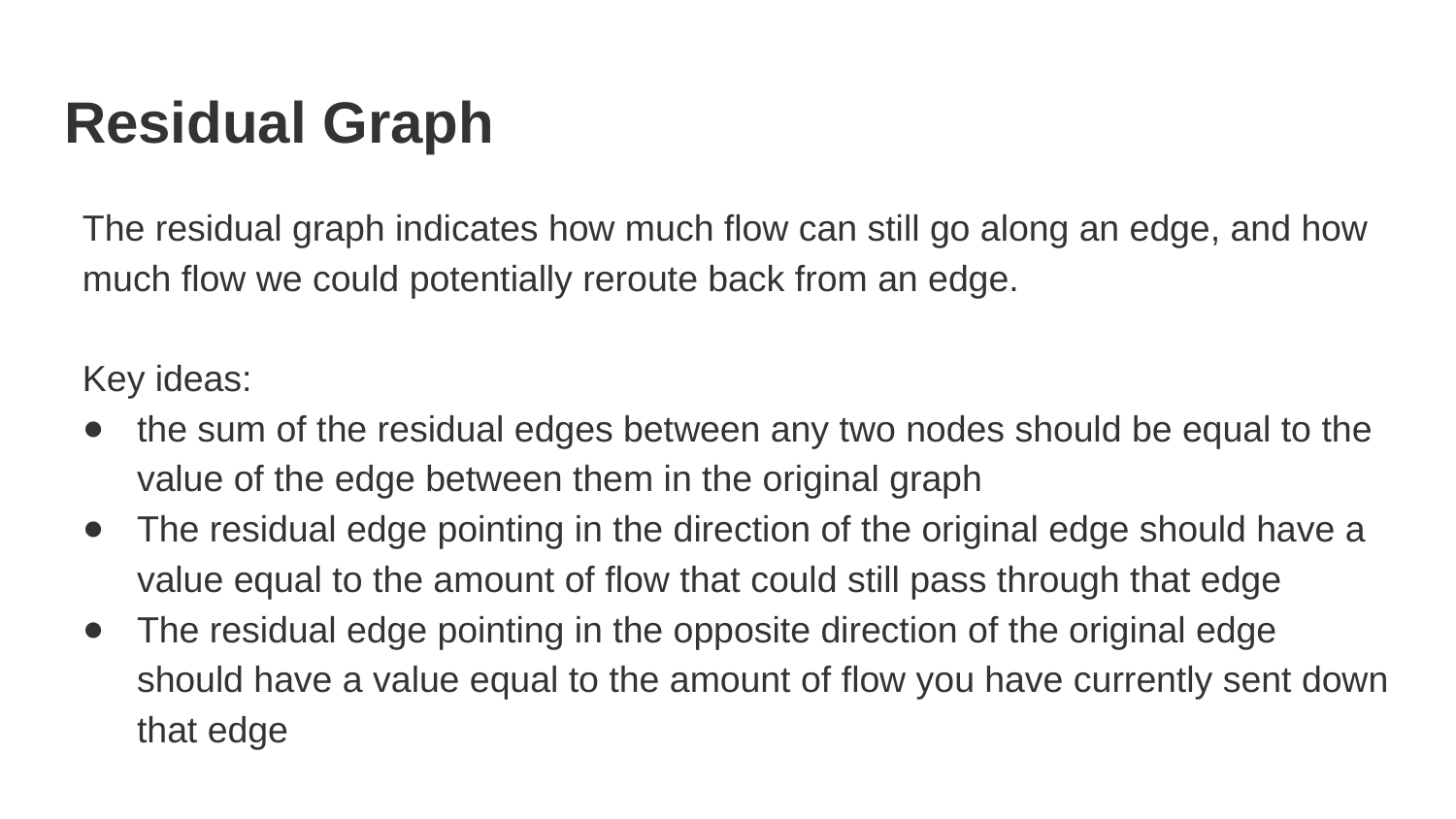

# Residual Graph
The residual graph indicates how much flow can still go along an edge, and how much flow we could potentially reroute back from an edge.

Key ideas:
the sum of the residual edges between any two nodes should be equal to the value of the edge between them in the original graph
The residual edge pointing in the direction of the original edge should have a value equal to the amount of flow that could still pass through that edge
The residual edge pointing in the opposite direction of the original edge should have a value equal to the amount of flow you have currently sent down that edge